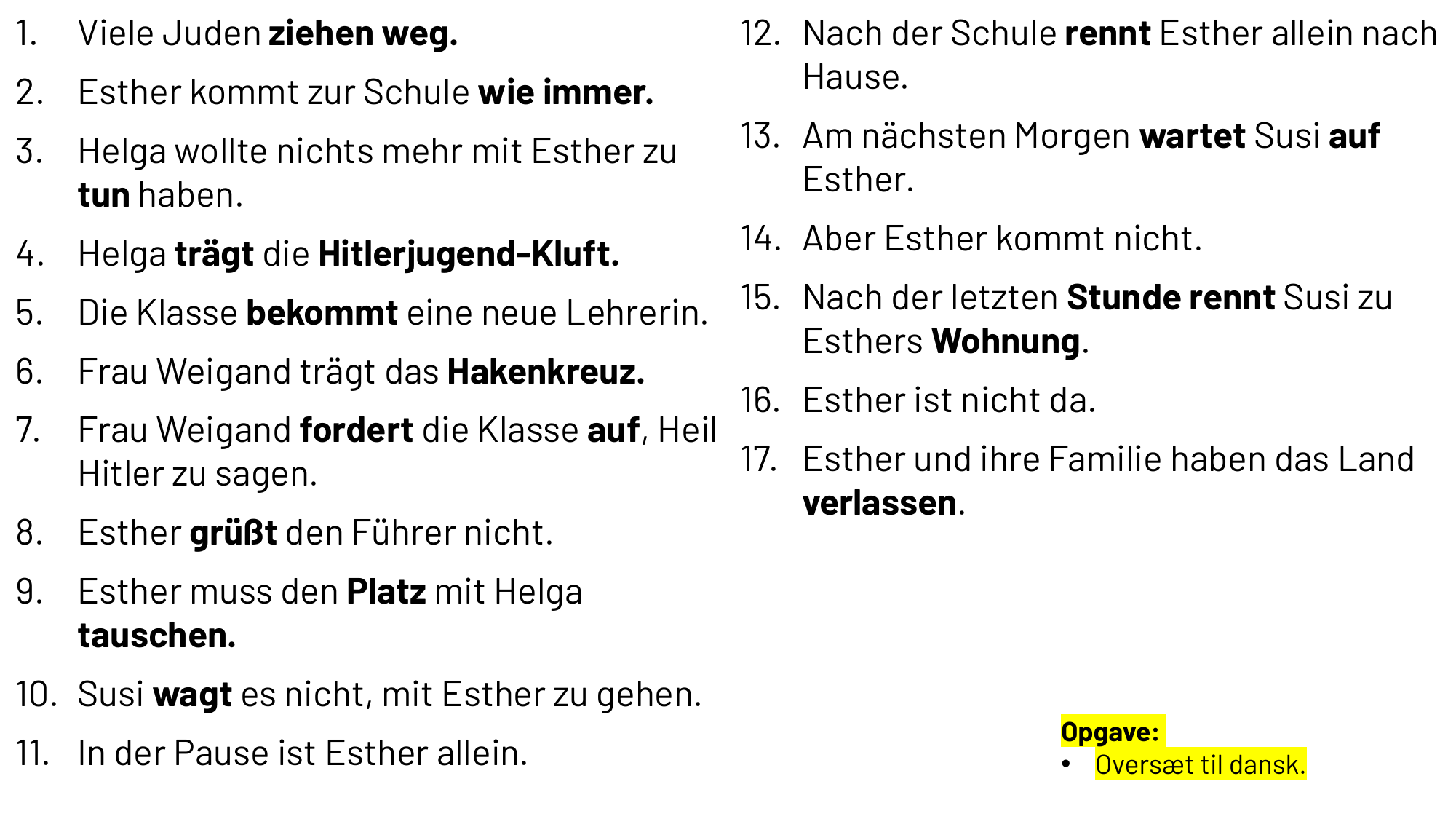

Viele Juden ziehen weg.
Esther kommt zur Schule wie immer.
Helga wollte nichts mehr mit Esther zu
tun haben.
Helga trägt die Hitlerjugend-Kluft.
Die Klasse bekommt eine neue Lehrerin.
Frau Weigand trägt das Hakenkreuz.
Frau Weigand fordert die Klasse auf, Heil Hitler zu sagen.
Esther grüßt den Führer nicht.
Esther muss den Platz mit Helga tauschen.
Susi wagt es nicht, mit Esther zu gehen.
In der Pause ist Esther allein.
Nach der Schule rennt Esther allein nach Hause.
Am nächsten Morgen wartet Susi auf Esther.
Aber Esther kommt nicht.
Nach der letzten Stunde rennt Susi zu Esthers Wohnung.
Esther ist nicht da.
Esther und ihre Familie haben das Land verlassen.
Opgave:
Oversæt til dansk.